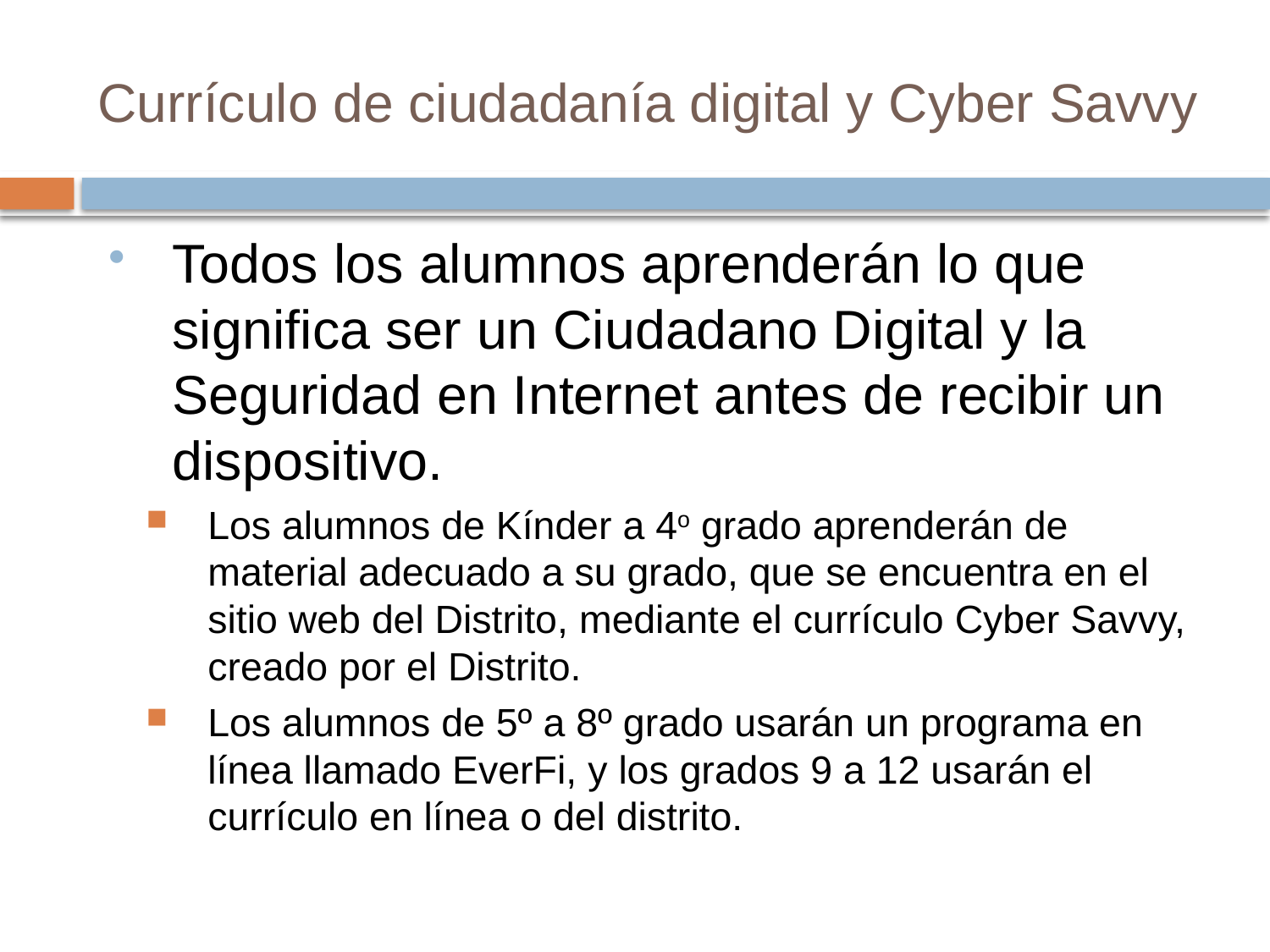

# Currículo de ciudadanía digital y Cyber Savvy
Todos los alumnos aprenderán lo que significa ser un Ciudadano Digital y la Seguridad en Internet antes de recibir un dispositivo.
Los alumnos de Kínder a 4o grado aprenderán de material adecuado a su grado, que se encuentra en el sitio web del Distrito, mediante el currículo Cyber Savvy, creado por el Distrito.
Los alumnos de 5º a 8º grado usarán un programa en línea llamado EverFi, y los grados 9 a 12 usarán el currículo en línea o del distrito.